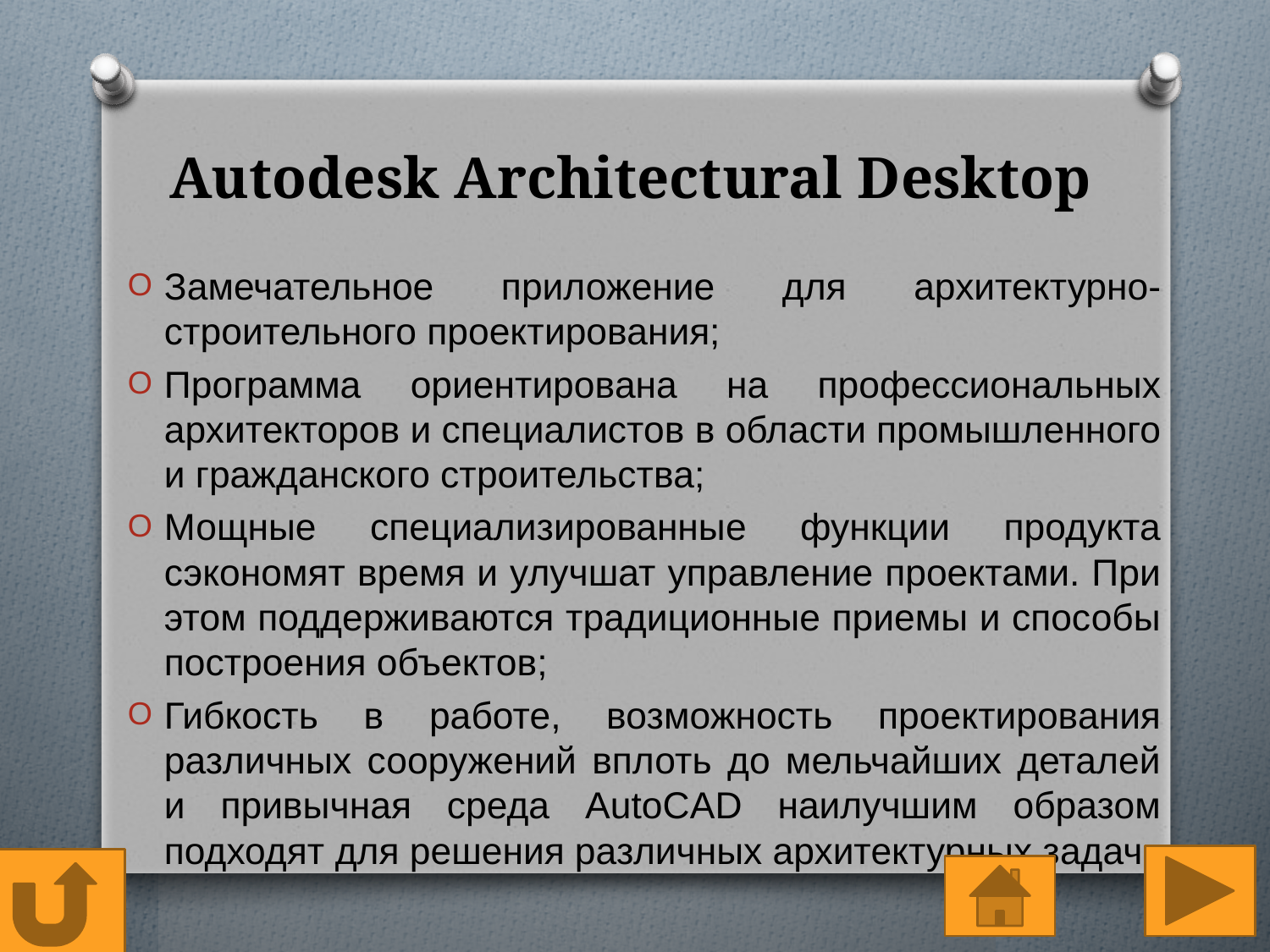

# Autodesk Architectural Desktop
Замечательное приложение для архитектурно-строительного проектирования;
Программа ориентирована на профессиональных архитекторов и специалистов в области промышленного и гражданского строительства;
Мощные специализированные функции продукта сэкономят время и улучшат управление проектами. При этом поддерживаются традиционные приемы и способы построения объектов;
Гибкость в работе, возможность проектирования различных сооружений вплоть до мельчайших деталей и привычная среда AutoCAD наилучшим образом подходят для решения различных архитектурных задач.